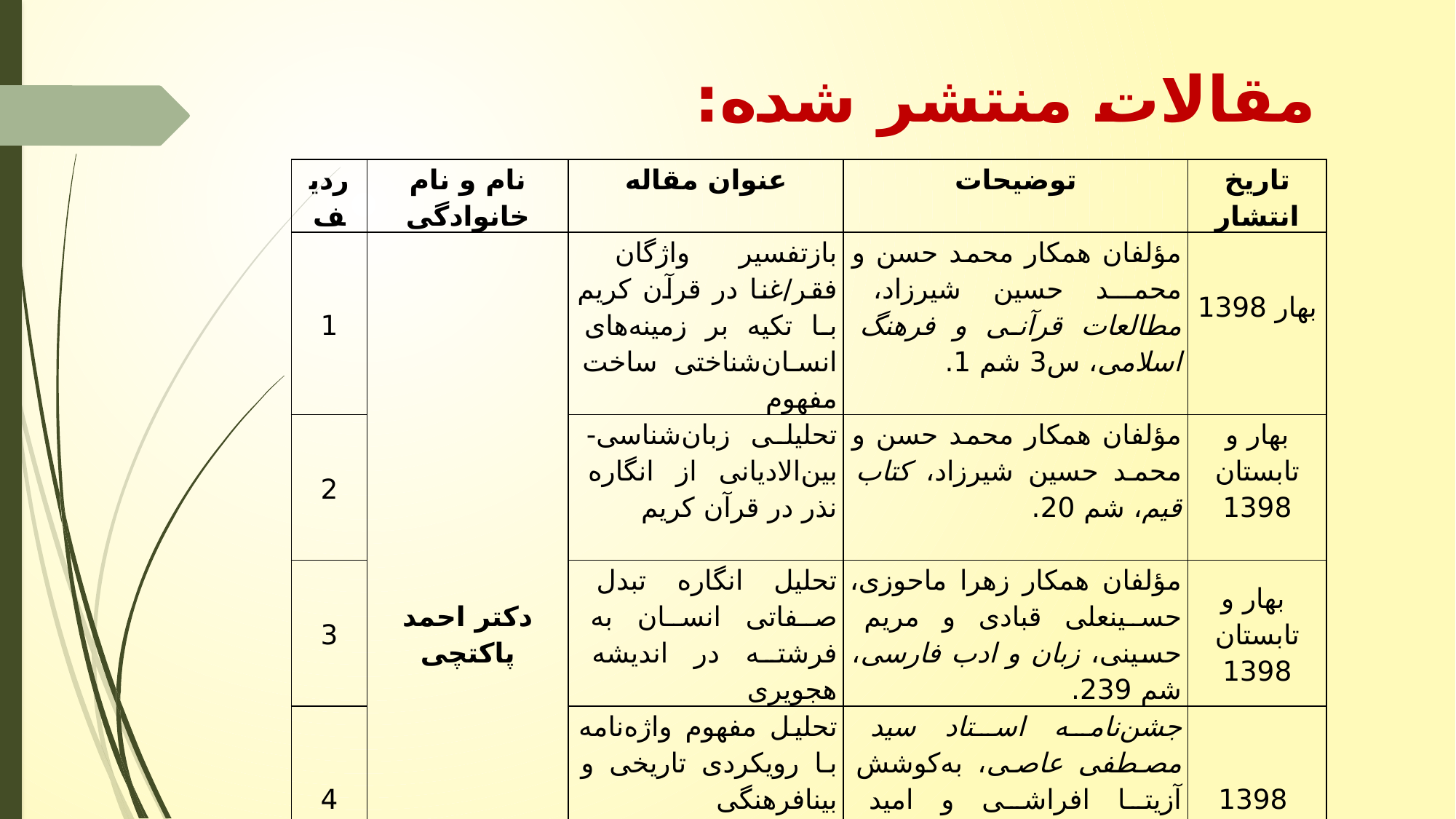

# مقالات منتشر شده:
| ردیف | نام و نام خانوادگی | عنوان مقاله | توضیحات | تاریخ انتشار |
| --- | --- | --- | --- | --- |
| 1 | دکتر احمد پاکتچی | بازتفسير واژگان فقر/غنا در قرآن کريم با تکيه بر زمينه‌های انسان‌شناختی ساخت مفهوم | مؤلفان همکار محمد حسن و محمد حسين شيرزاد، مطالعات قرآنی و فرهنگ اسلامی، س3 شم 1. | بهار 1398 |
| 2 |  | تحليلی زبان‌شناسی- بين‌الاديانی از انگاره نذر در قرآن کريم | مؤلفان همکار محمد حسن و محمد حسين شيرزاد، کتاب قيم، شم 20. | بهار و تابستان 1398 |
| 3 |  | تحليل انگاره تبدل صفاتی انسان به فرشته در انديشه هجويری | مؤلفان همکار زهرا ماحوزی، حسينعلی قبادی و مريم حسينی، زبان و ادب فارسی، شم 239. | بهار و تابستان 1398 |
| 4 |  | تحليل مفهوم واژه‌نامه با رويکردی تاريخی و بينافرهنگی | جشن‌نامه استاد سيد مصطفی عاصی، به‌کوشش آزيتا افراشی و اميد طبيب‌زاده، تهران: پژوهشگاه علوم انسانی، 1398ش | 1398 |
| 5 |  | قدرت انگاره و کاربردهای آن در مطالعات قرآنی | ضمن قدرت انگاره احد فرامرز قراملکی، تهران: چ 3، مجنون: 1398ش | 1398 |